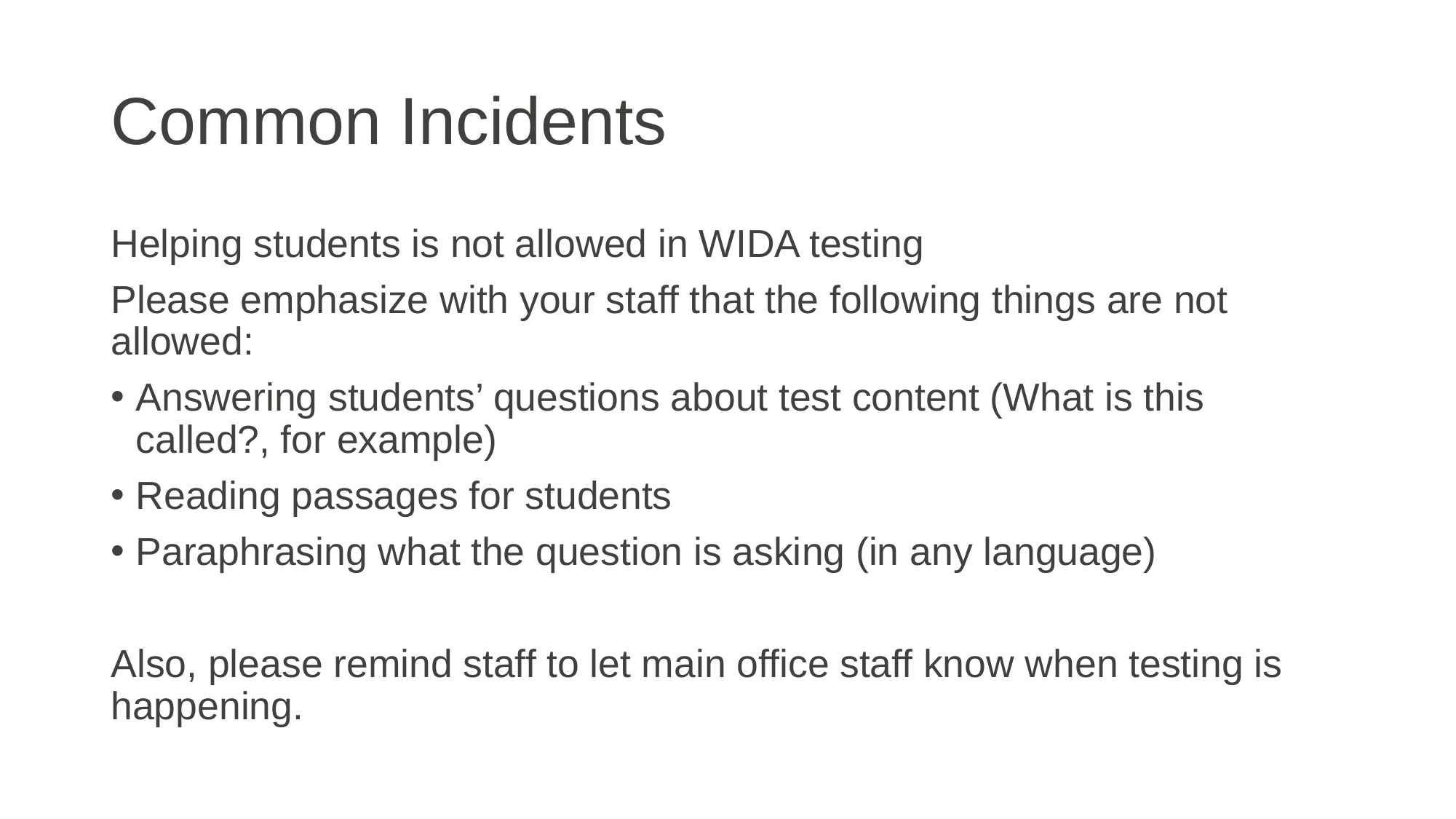

# Common Incidents
Helping students is not allowed in WIDA testing
Please emphasize with your staff that the following things are not allowed:
Answering students’ questions about test content (What is this called?, for example)
Reading passages for students
Paraphrasing what the question is asking (in any language)

Also, please remind staff to let main office staff know when testing is happening.